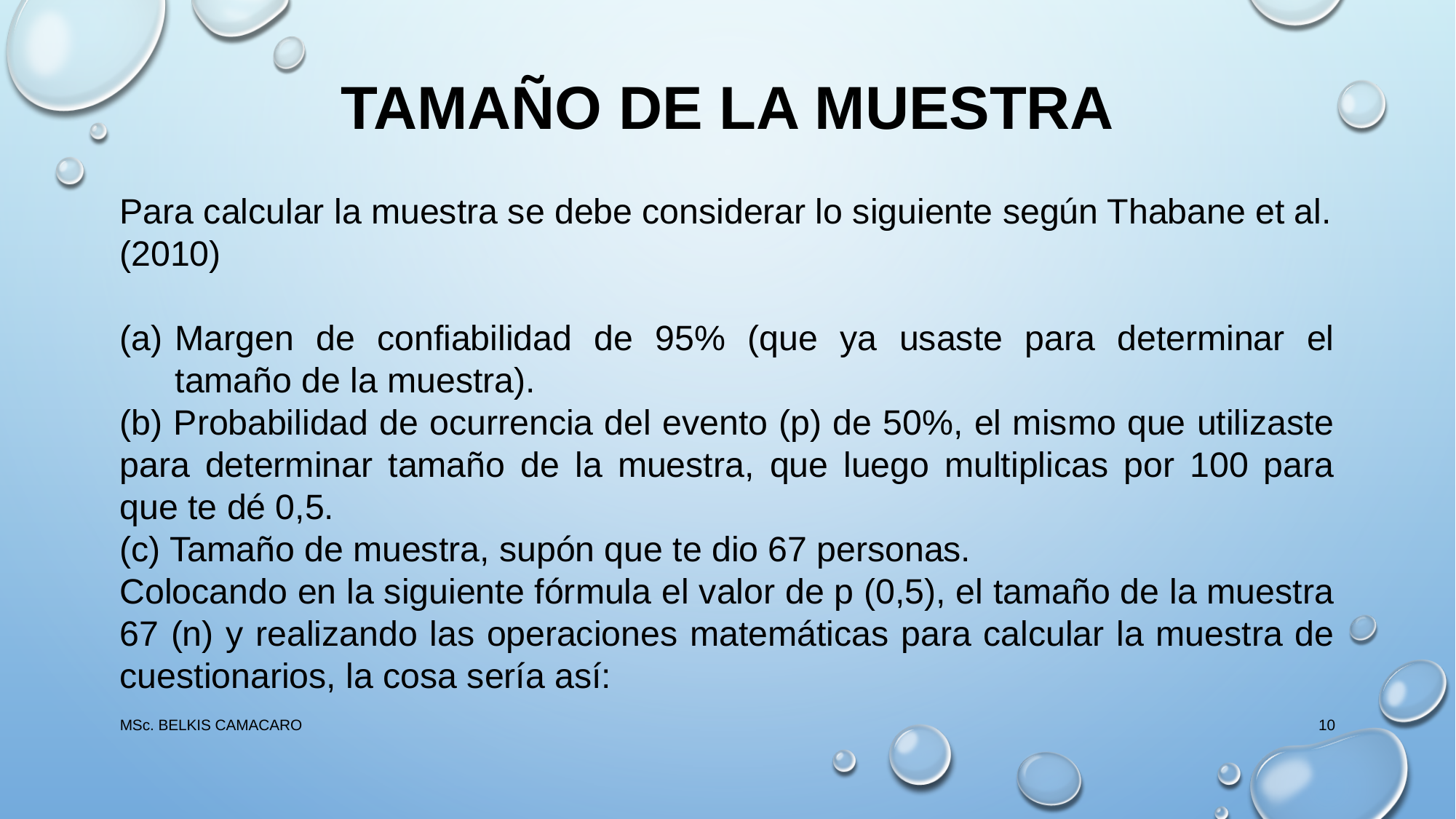

# TAMAÑO DE LA MUESTRA
Para calcular la muestra se debe considerar lo siguiente según Thabane et al. (2010)

Margen de confiabilidad de 95% (que ya usaste para determinar el tamaño de la muestra).
(b) Probabilidad de ocurrencia del evento (p) de 50%, el mismo que utilizaste para determinar tamaño de la muestra, que luego multiplicas por 100 para que te dé 0,5.
(c) Tamaño de muestra, supón que te dio 67 personas.
Colocando en la siguiente fórmula el valor de p (0,5), el tamaño de la muestra 67 (n) y realizando las operaciones matemáticas para calcular la muestra de cuestionarios, la cosa sería así:

MSc. BELKIS CAMACARO
10